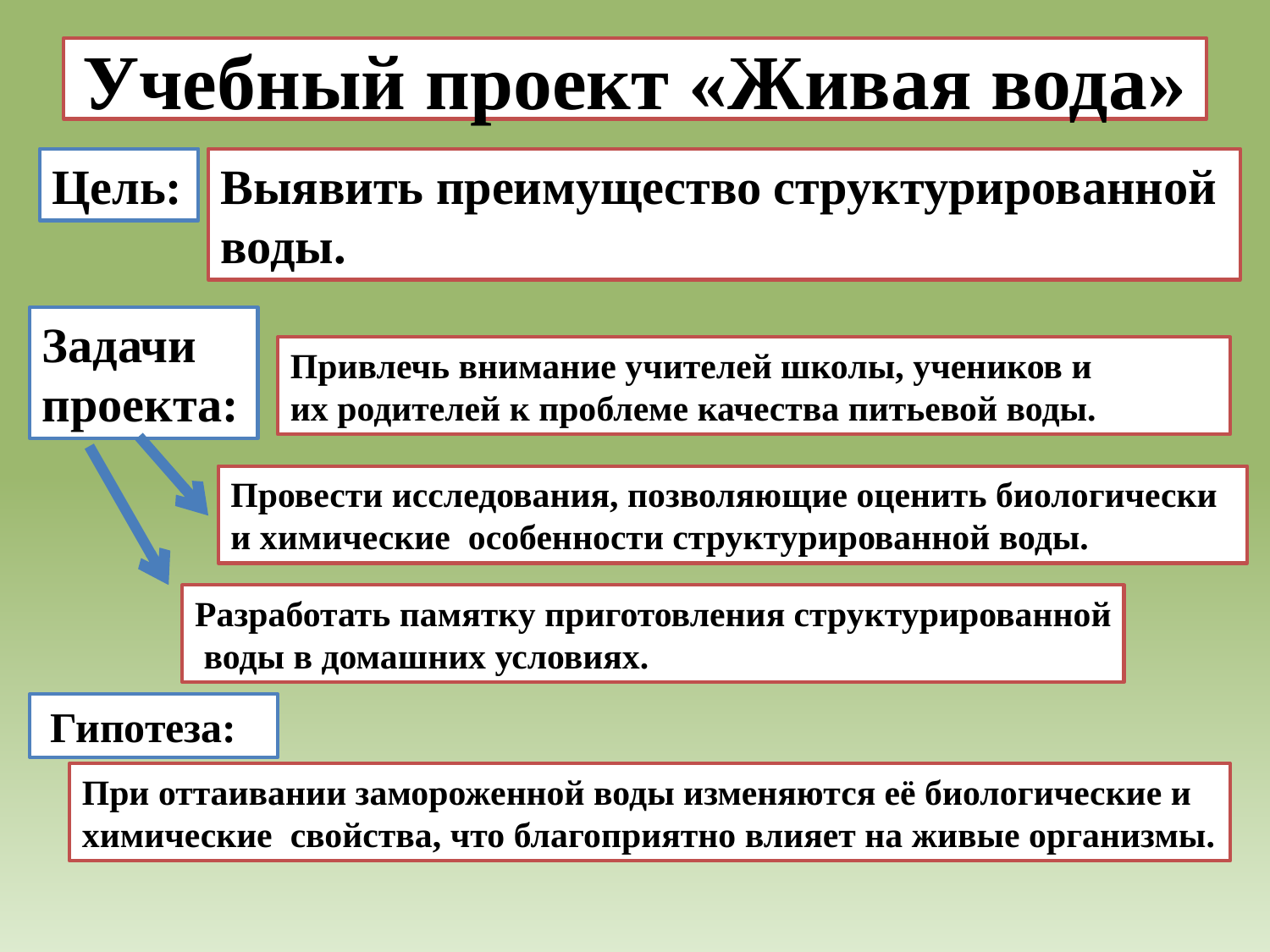

# Учебный проект «Живая вода»
Цель:
Выявить преимущество структурированной воды.
Задачи
проекта:
Привлечь внимание учителей школы, учеников и
их родителей к проблеме качества питьевой воды.
Провести исследования, позволяющие оценить биологически
и химические  особенности структурированной воды.
Разработать памятку приготовления структурированной
 воды в домашних условиях.
 Гипотеза:
При оттаивании замороженной воды изменяются её биологические и химические  свойства, что благоприятно влияет на живые организмы.